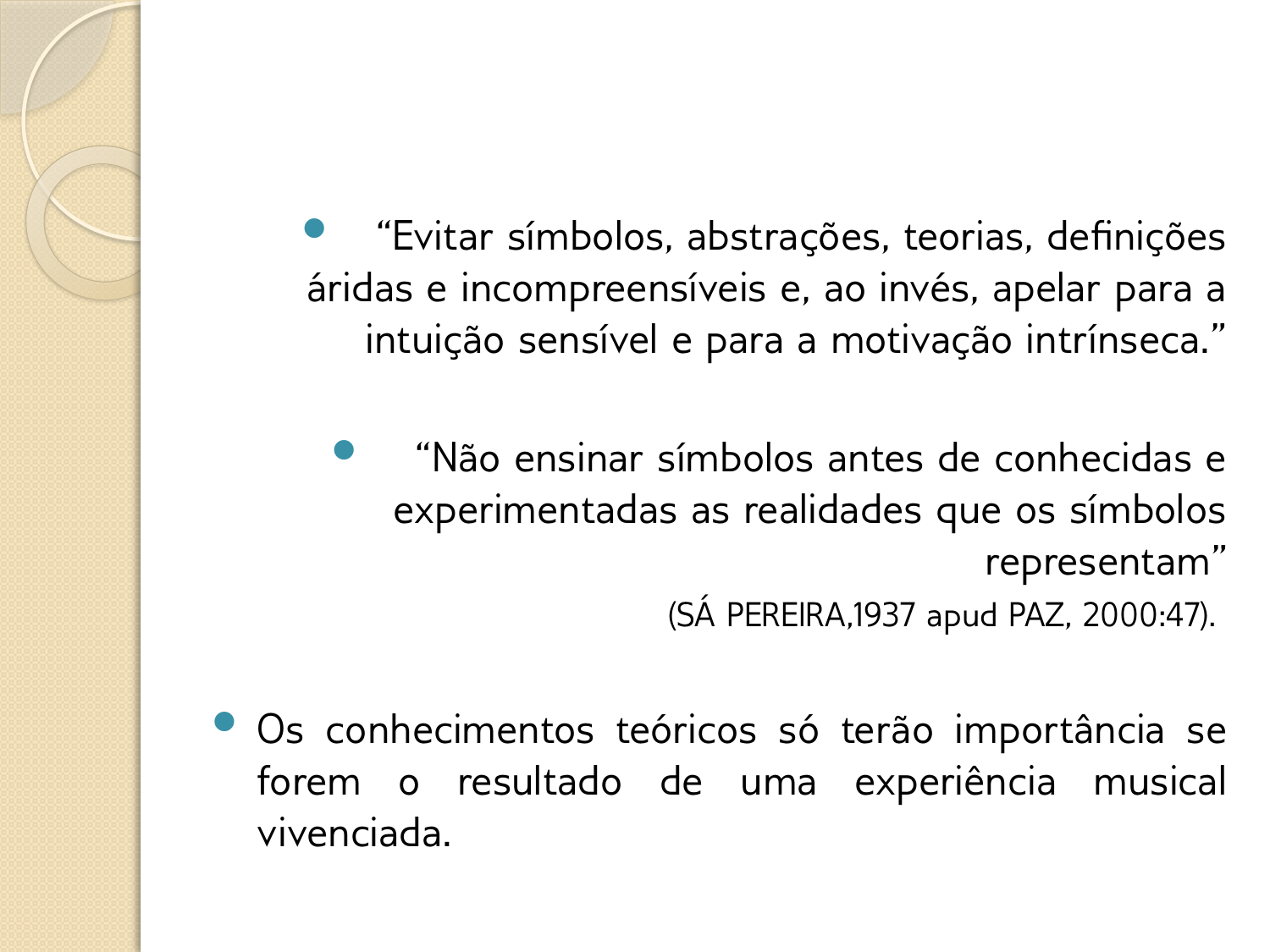

#
“Evitar símbolos, abstrações, teorias, definições áridas e incompreensíveis e, ao invés, apelar para a intuição sensível e para a motivação intrínseca.”

“Não ensinar símbolos antes de conhecidas e experimentadas as realidades que os símbolos representam”
(SÁ PEREIRA,1937 apud PAZ, 2000:47).

Os conhecimentos teóricos só terão importância se forem o resultado de uma experiência musical vivenciada.